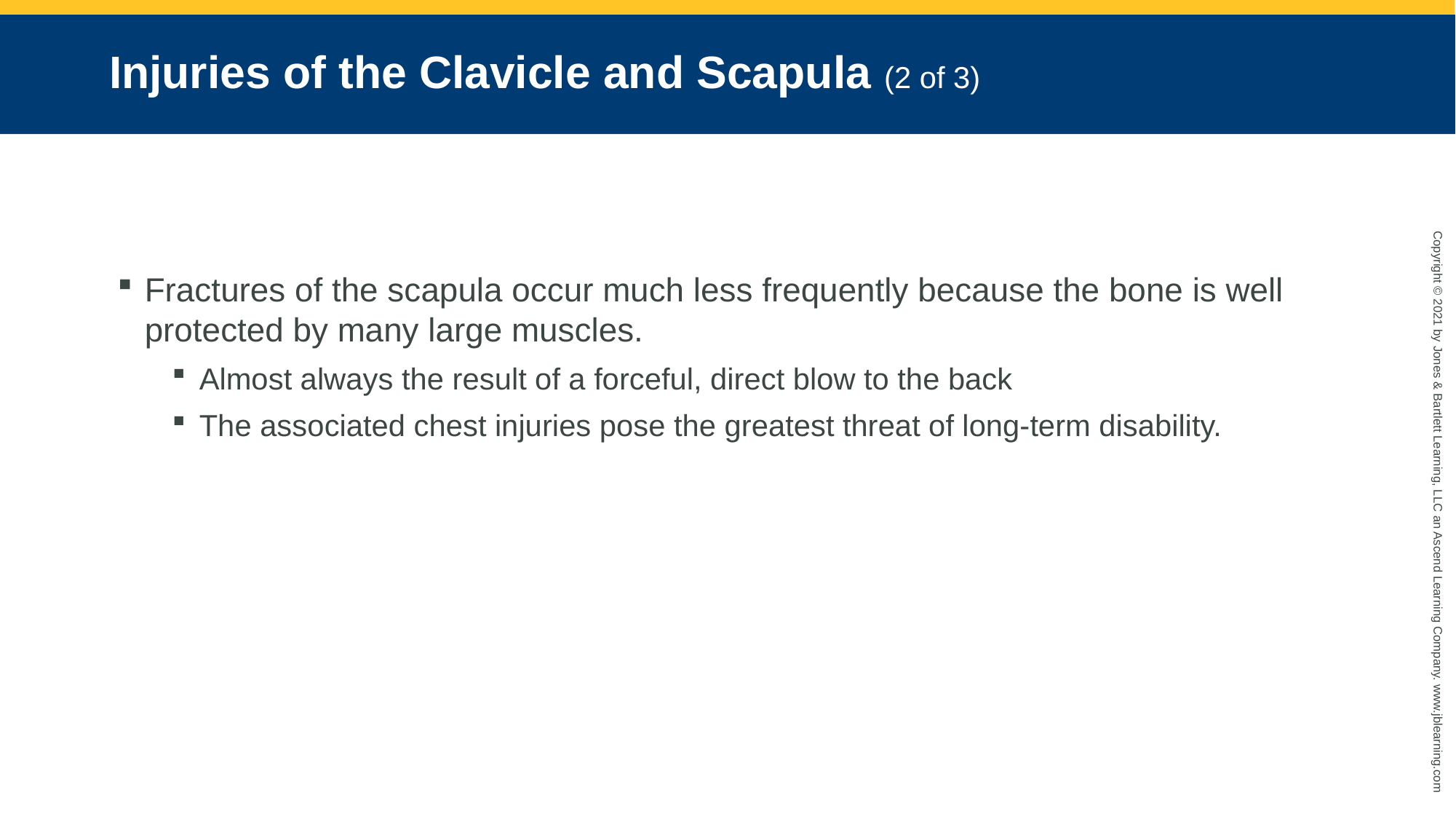

# Injuries of the Clavicle and Scapula (2 of 3)
Fractures of the scapula occur much less frequently because the bone is well protected by many large muscles.
Almost always the result of a forceful, direct blow to the back
The associated chest injuries pose the greatest threat of long-term disability.